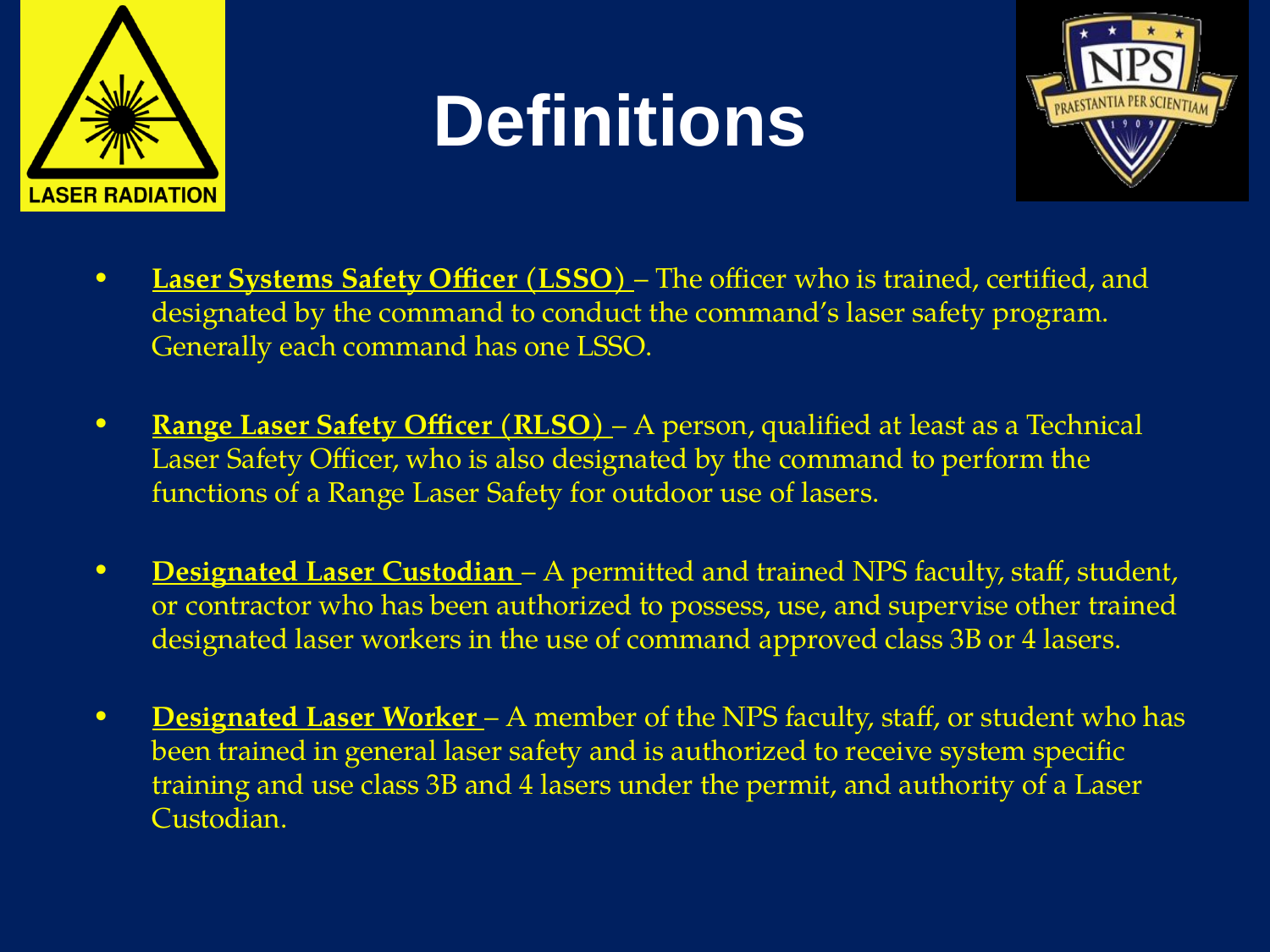

# Definitions
Laser Systems Safety Officer (LSSO) – The officer who is trained, certified, and designated by the command to conduct the command’s laser safety program.  Generally each command has one LSSO.

Range Laser Safety Officer (RLSO) – A person, qualified at least as a Technical Laser Safety Officer, who is also designated by the command to perform the functions of a Range Laser Safety for outdoor use of lasers.

Designated Laser Custodian – A permitted and trained NPS faculty, staff, student, or contractor who has been authorized to possess, use, and supervise other trained designated laser workers in the use of command approved class 3B or 4 lasers.

Designated Laser Worker – A member of the NPS faculty, staff, or student who has been trained in general laser safety and is authorized to receive system specific training and use class 3B and 4 lasers under the permit, and authority of a Laser Custodian.